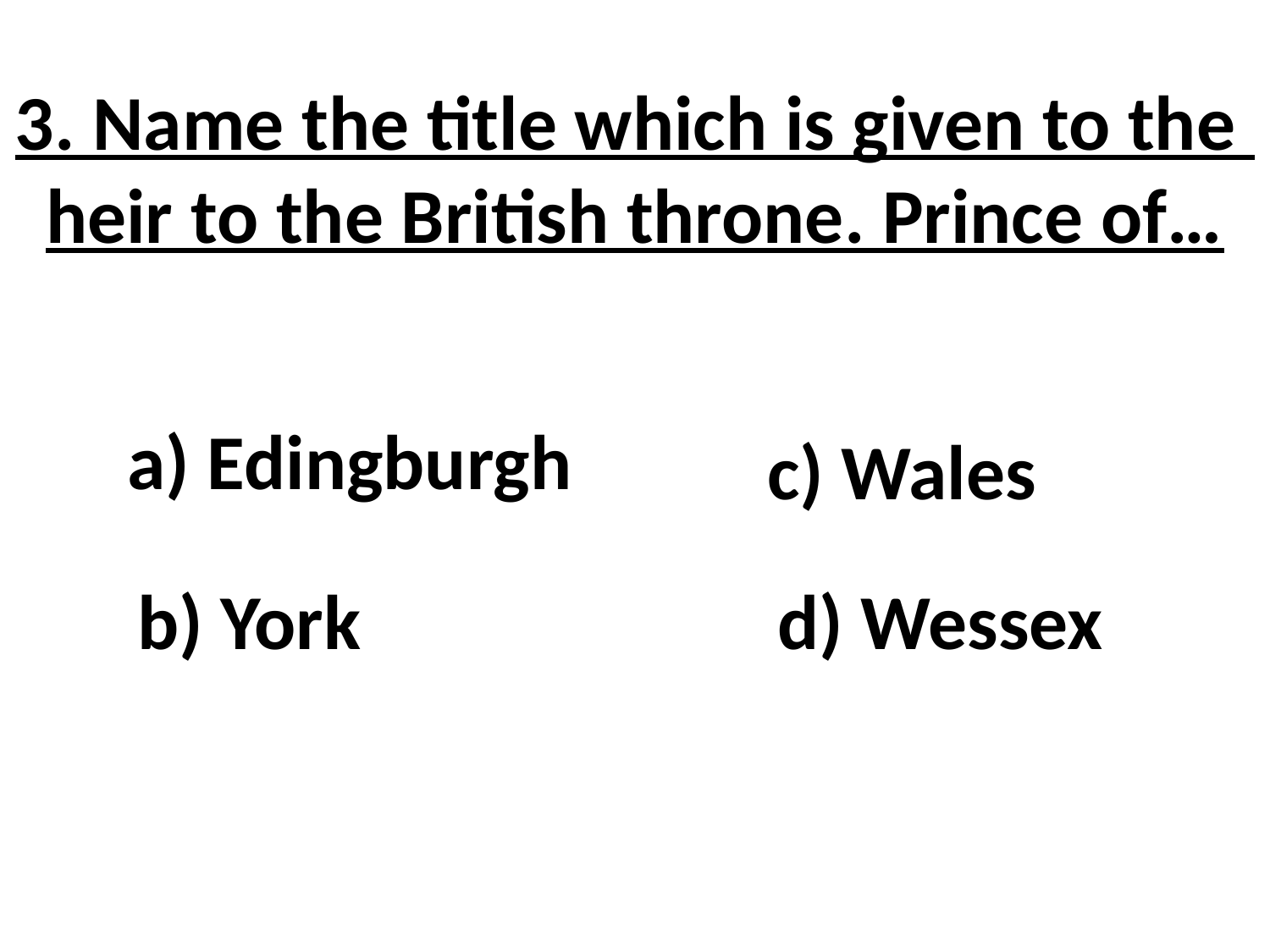

3. Name the title which is given to the
heir to the British throne. Prince of…
a) Edingburgh
c) Wales
b) York
d) Wessex